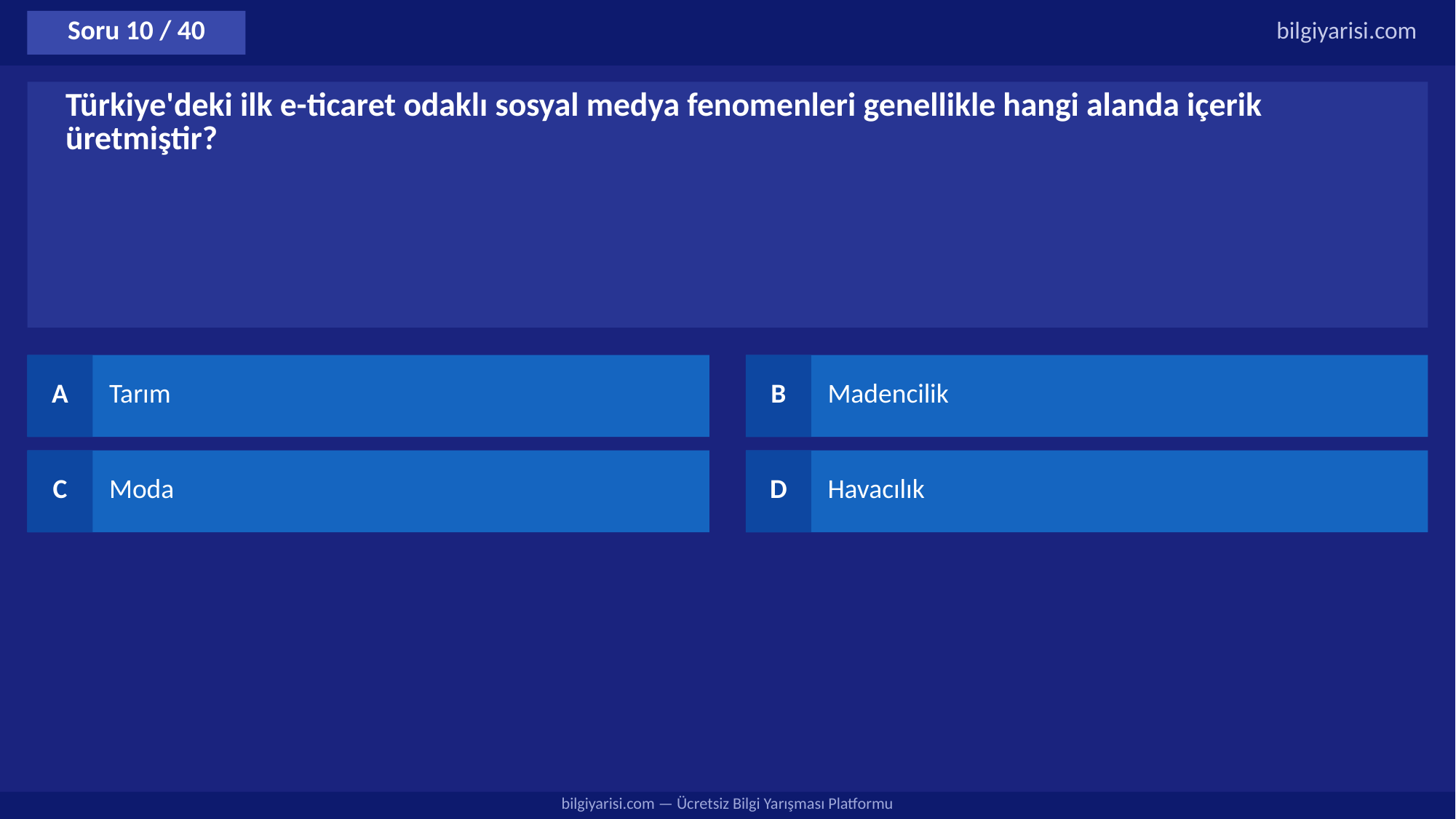

Soru 10 / 40
bilgiyarisi.com

Türkiye'deki ilk e-ticaret odaklı sosyal medya fenomenleri genellikle hangi alanda içerik üretmiştir?

A
Tarım

B
Madencilik

C
Moda

D
Havacılık
bilgiyarisi.com — Ücretsiz Bilgi Yarışması Platformu